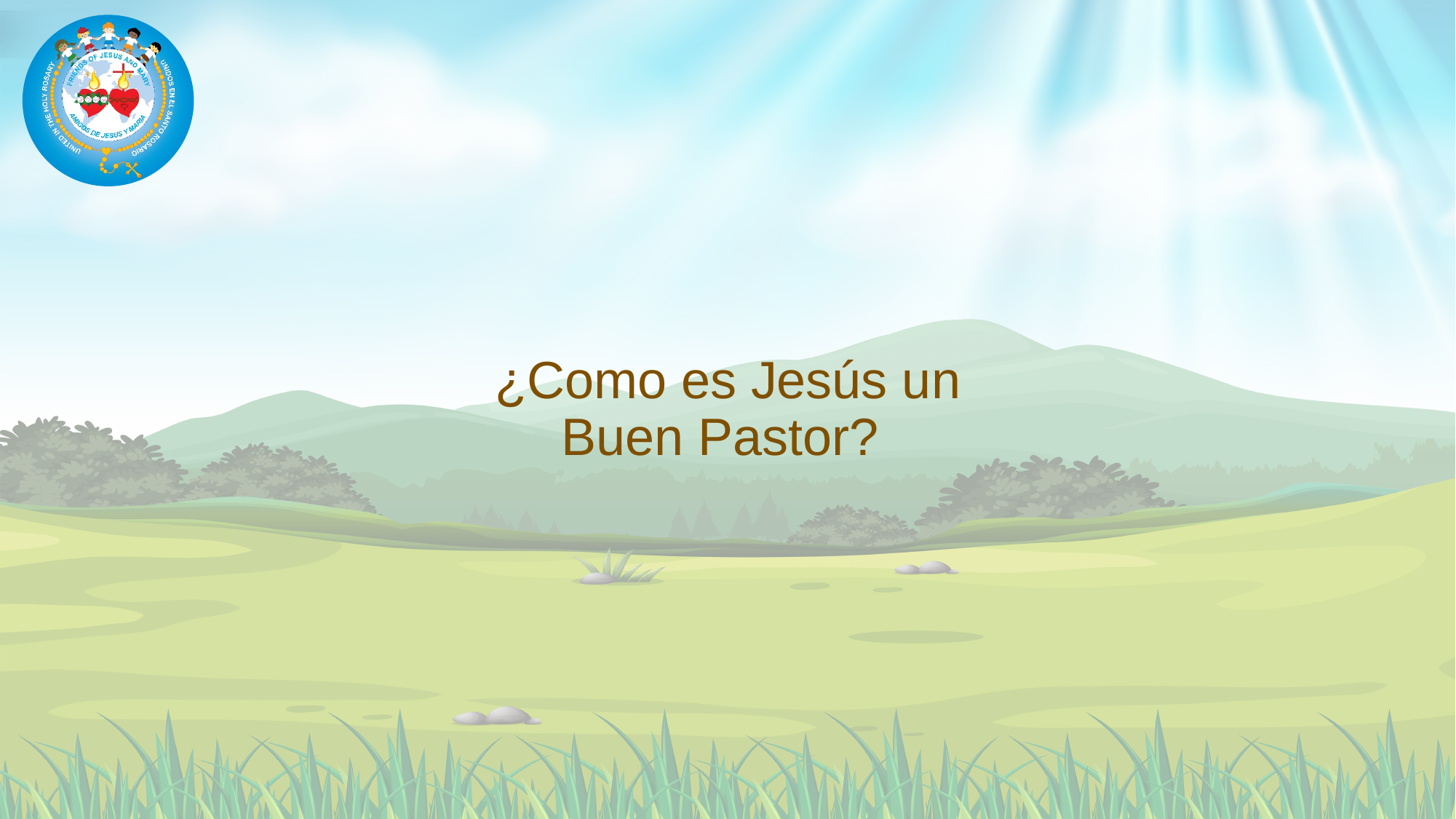

# ¿Como es Jesús un Buen Pastor?